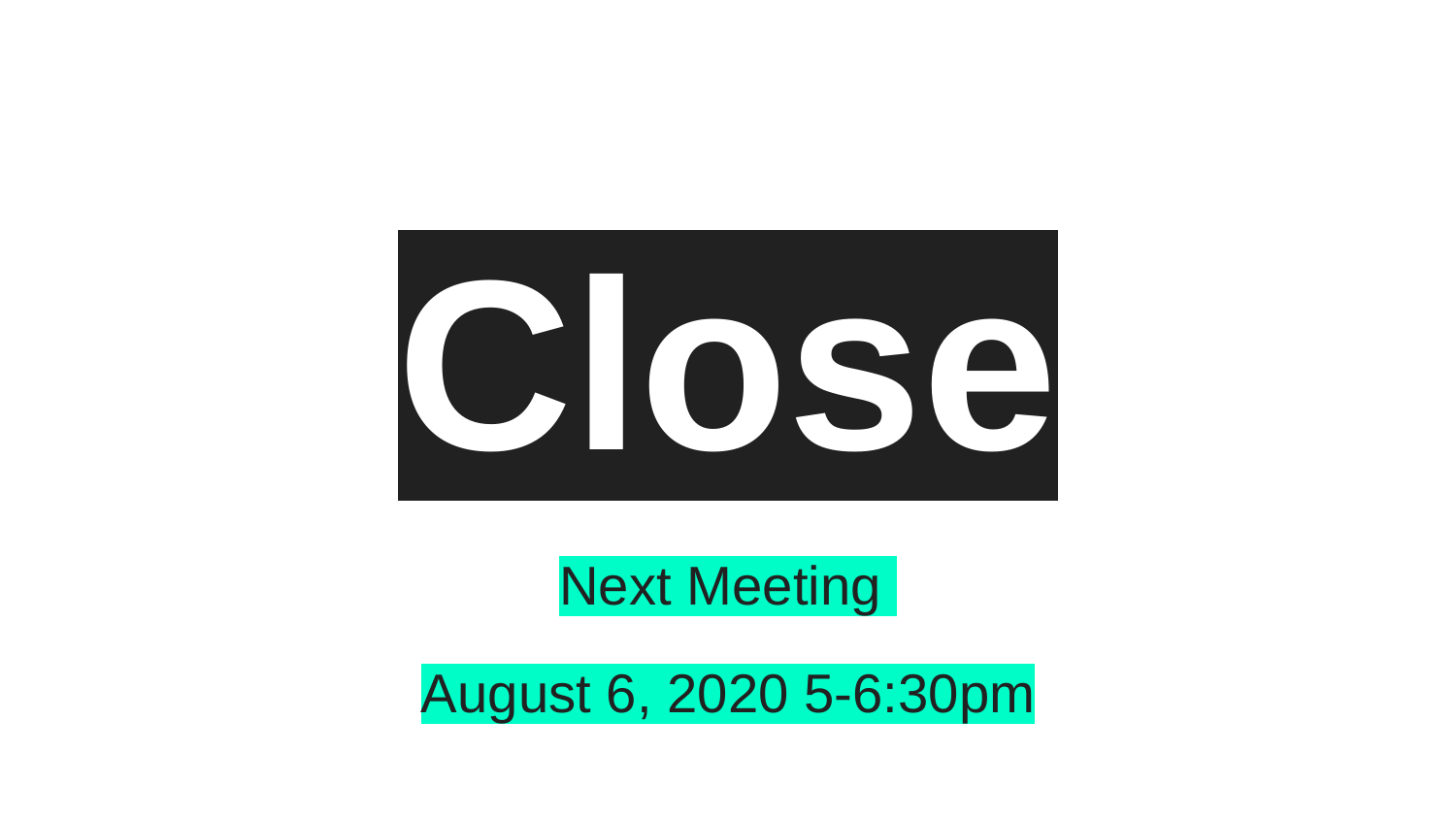

# Close
Next Meeting
August 6, 2020 5-6:30pm